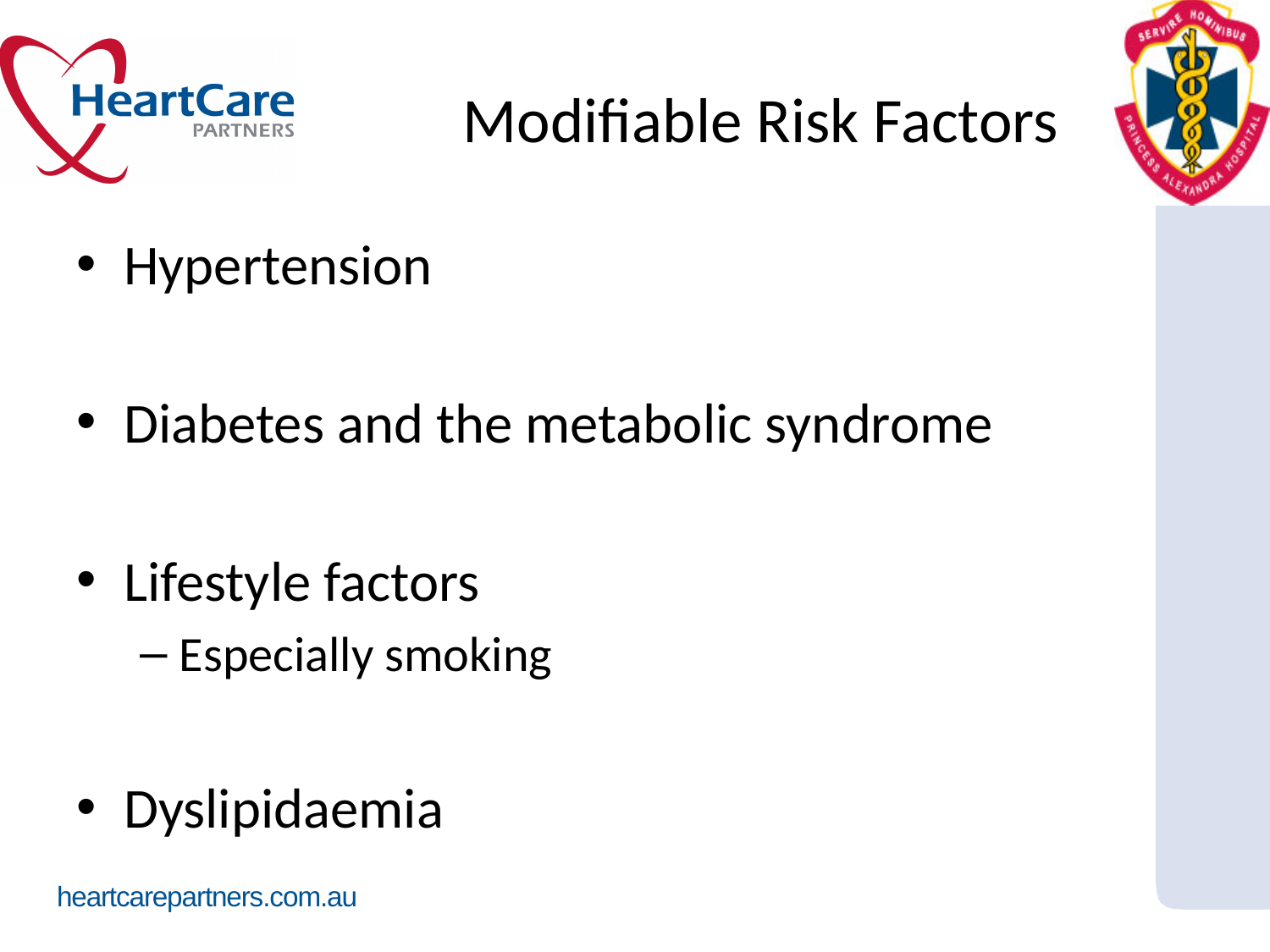

# Modifiable Risk Factors
Hypertension

Diabetes and the metabolic syndrome

Lifestyle factors
Especially smoking

Dyslipidaemia